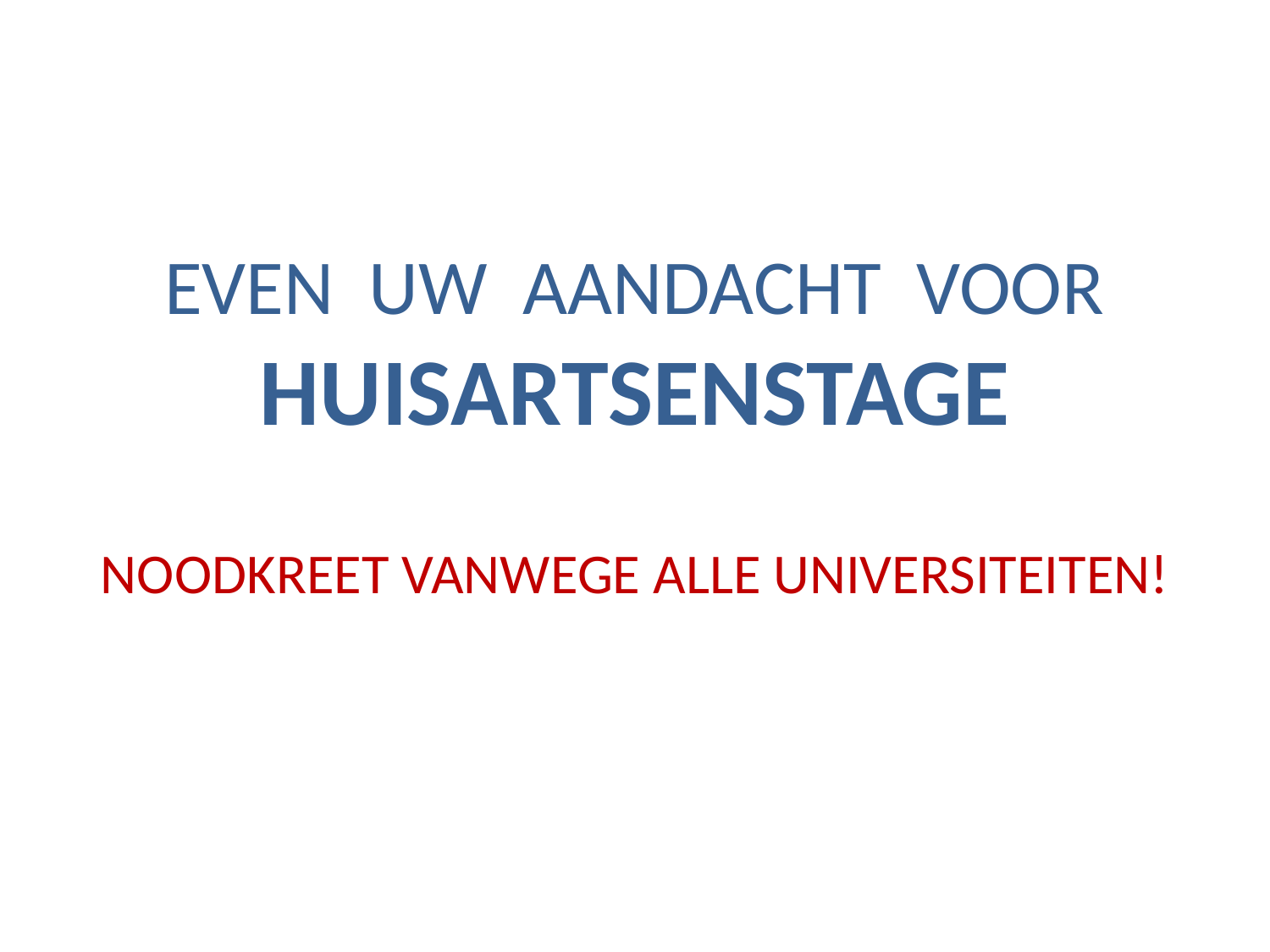

# EVEN  UW  AANDACHT  VOOR HUISARTSENSTAGE NOODKREET VANWEGE ALLE UNIVERSITEITEN!